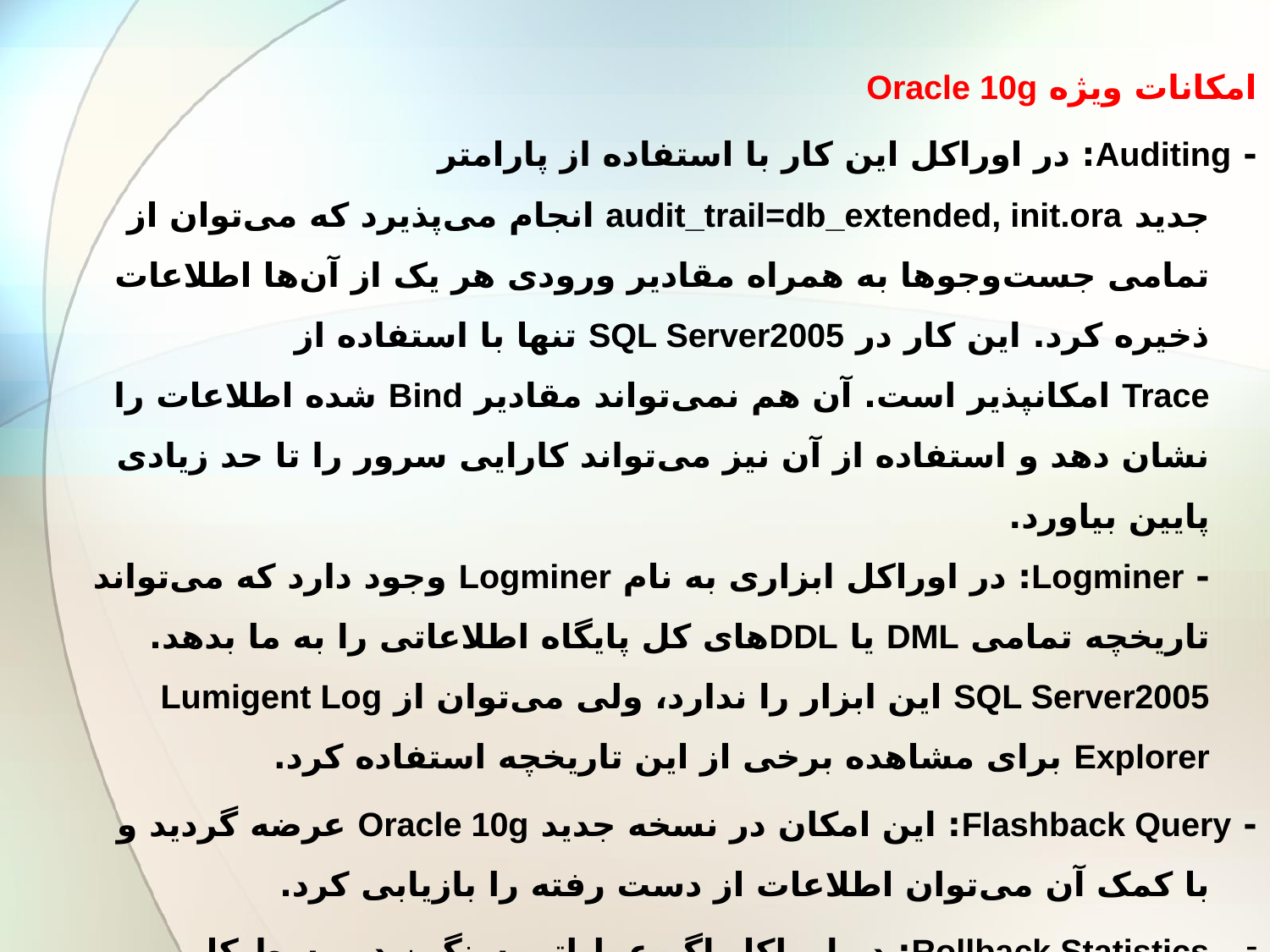

امکانات ویژه ‌Oracle 10g
- Auditing: در اوراکل این کار با استفاده از پارامتر جدید audit_trail=db_extended, init.ora انجام می‌پذیرد که می‌توان از تمامی جست‌وجوها به همراه مقادیر ورودی هر یک از آن‌ها اطلاعات ذخیره کرد. این کار در SQL Server2005 تنها با استفاده از Trace امکانپذیر است. آن هم نمی‌تواند مقادیر Bind شده اطلاعات را نشان دهد و استفاده از آن نیز می‌تواند کارایی سرور را تا حد زیادی پایین بیاورد.
- Logminer: در‌ اوراکل ابزاری به نام Logminer وجود دارد که می‌تواند تاریخچه تمامی DML یا DDLهای کل پایگاه اطلاعاتی را به ما بدهد. SQL Server2005 این ابزار را ندارد، ولی می‌توان از Lumigent Log Explorer برای مشاهده برخی از این تاریخچه استفاده کرد.
- Flashback Query: این امکان در نسخه جدید Oracle 10g عرضه گردید و با کمک آن می‌توان اطلاعات از دست رفته را بازیابی کرد.
Rollback Statistics: در اوراکل اگر عملیاتی سنگین در وسط کار انجام نپذیرد، می‌توان آن را Rollback کرد. Rollback statistics می تواند به شما بگوید چه زمانی طول خواهد کشید که Rollback انجام شود و عملیات پایان پذیرد. کافی است جست‌وجوی زیر را به کار ببرید: